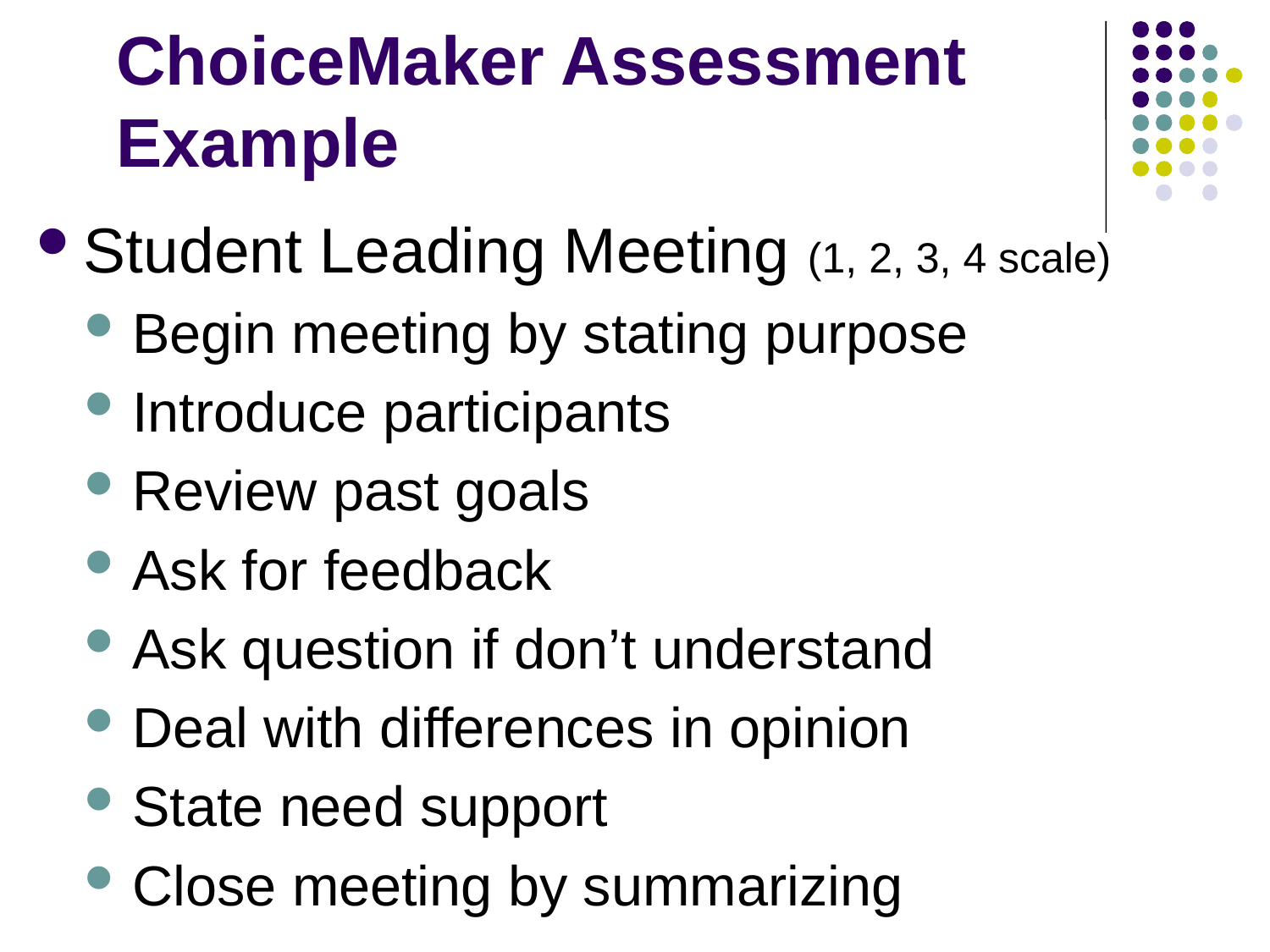

# ChoiceMaker Assessment Example
Student Leading Meeting (1, 2, 3, 4 scale)
Begin meeting by stating purpose
Introduce participants
Review past goals
Ask for feedback
Ask question if don’t understand
Deal with differences in opinion
State need support
Close meeting by summarizing